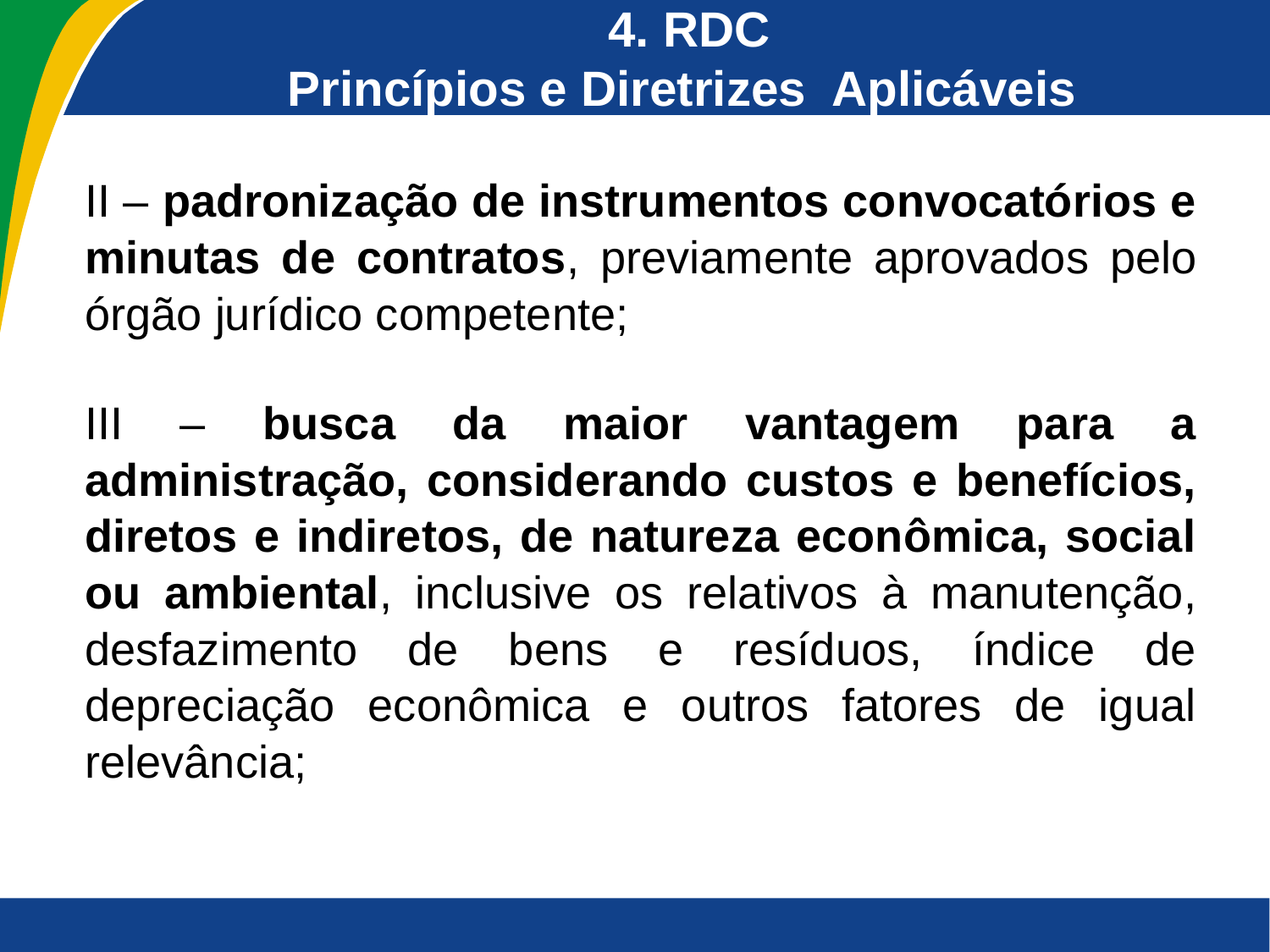

# 4. RDC Princípios e Diretrizes  Aplicáveis
II – padronização de instrumentos convocatórios e minutas de contratos, previamente aprovados pelo órgão jurídico competente;
III – busca da maior vantagem para a administração, considerando custos e benefícios, diretos e indiretos, de natureza econômica, social ou ambiental, inclusive os relativos à manutenção, desfazimento de bens e resíduos, índice de depreciação econômica e outros fatores de igual relevância;